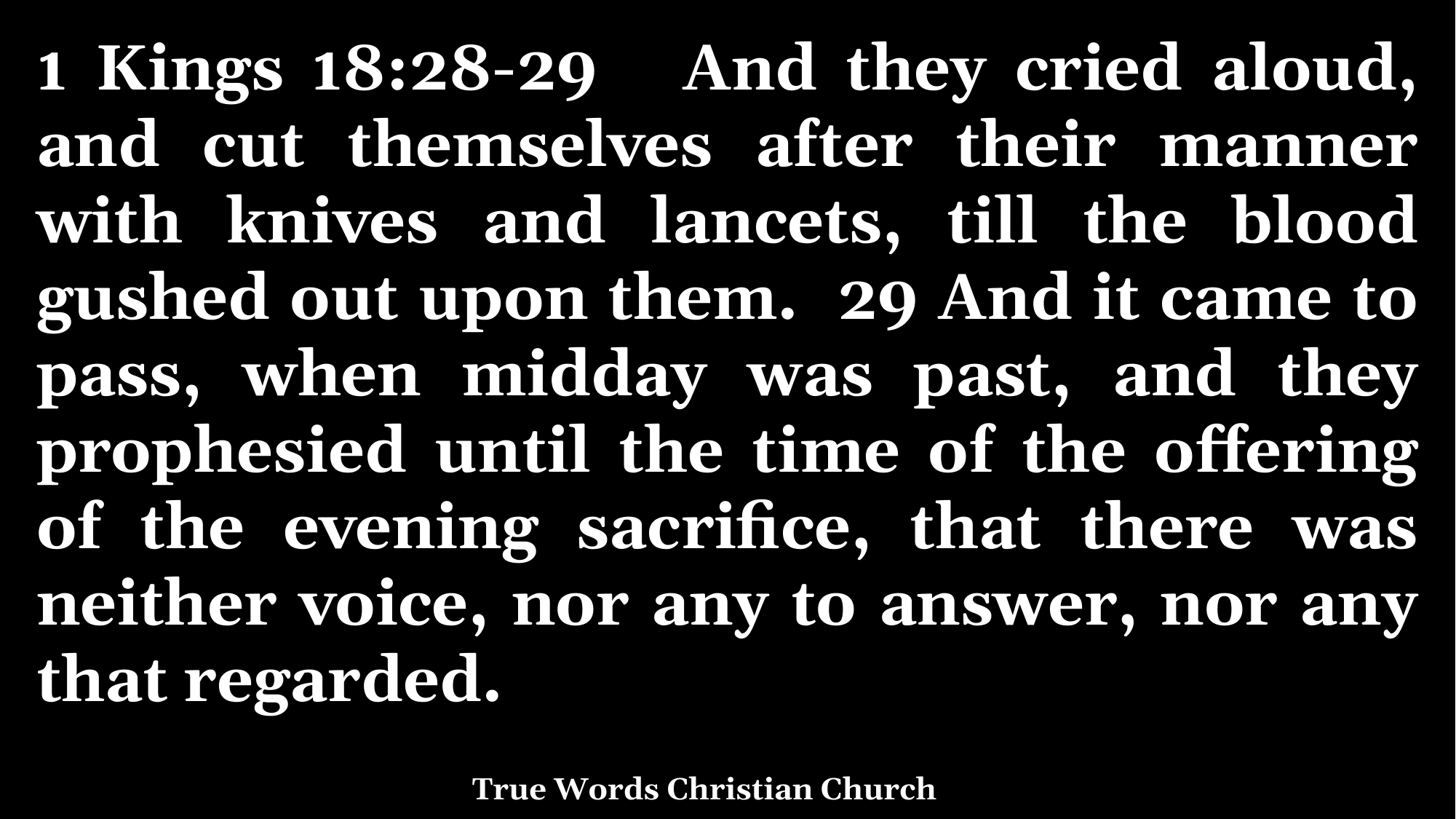

1 Kings 18:28-29   And they cried aloud, and cut themselves after their manner with knives and lancets, till the blood gushed out upon them.  29 And it came to pass, when midday was past, and they prophesied until the time of the offering of the evening sacrifice, that there was neither voice, nor any to answer, nor any that regarded.
True Words Christian Church